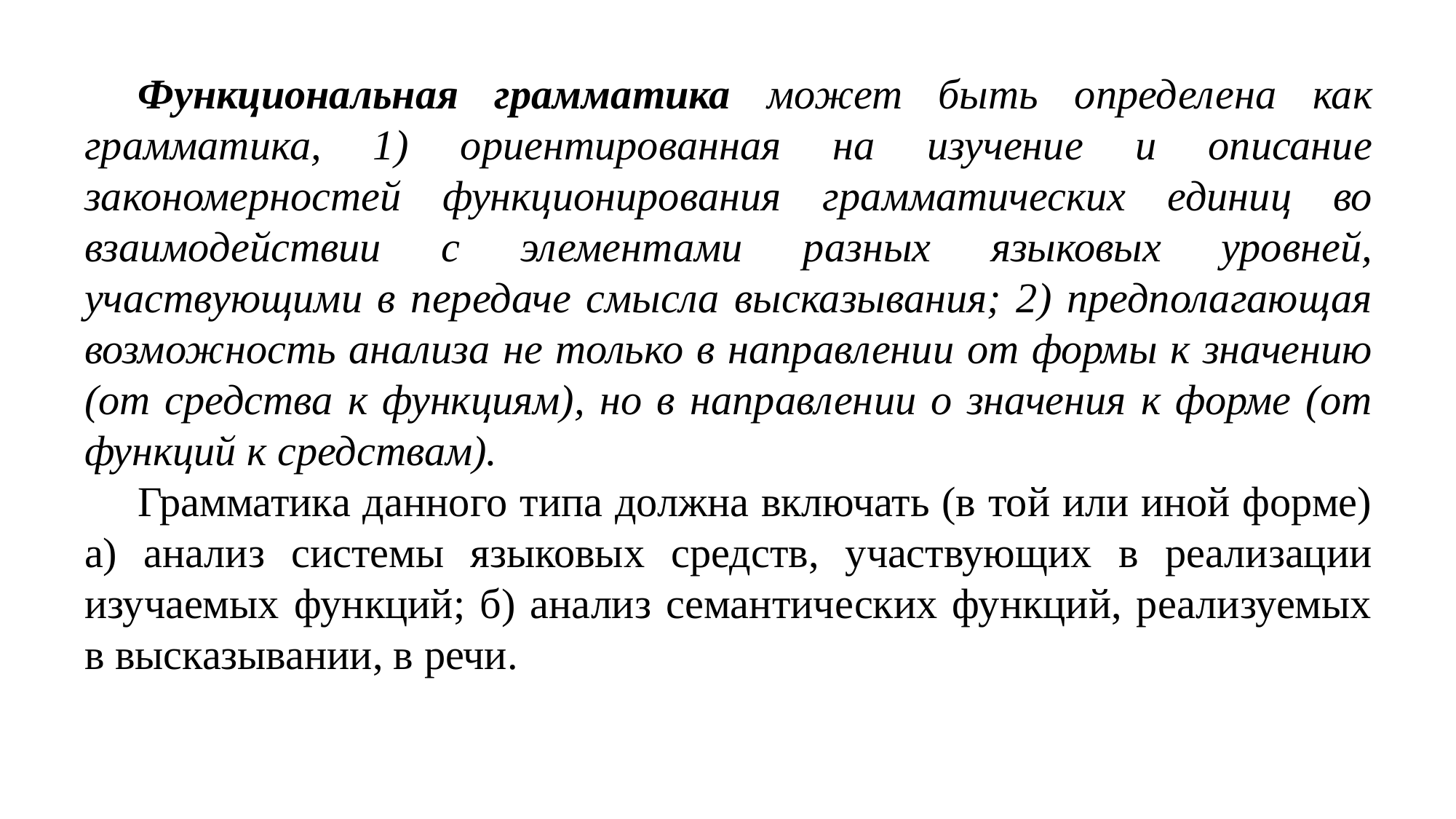

Функциональная грамматика может быть определена как грамматика, 1) ориентированная на изучение и описание закономерностей функционирования грамматических единиц во взаимодействии с элементами разных языковых уровней, участвующими в передаче смысла высказывания; 2) предполагающая возможность анализа не только в направлении от формы к значению (от средства к функциям), но в направлении о значения к форме (от функций к средствам).
Грамматика данного типа должна включать (в той или иной форме) а) анализ системы языковых средств, участвующих в реализации изучаемых функций; б) анализ семантических функций, реализуемых в высказывании, в речи.